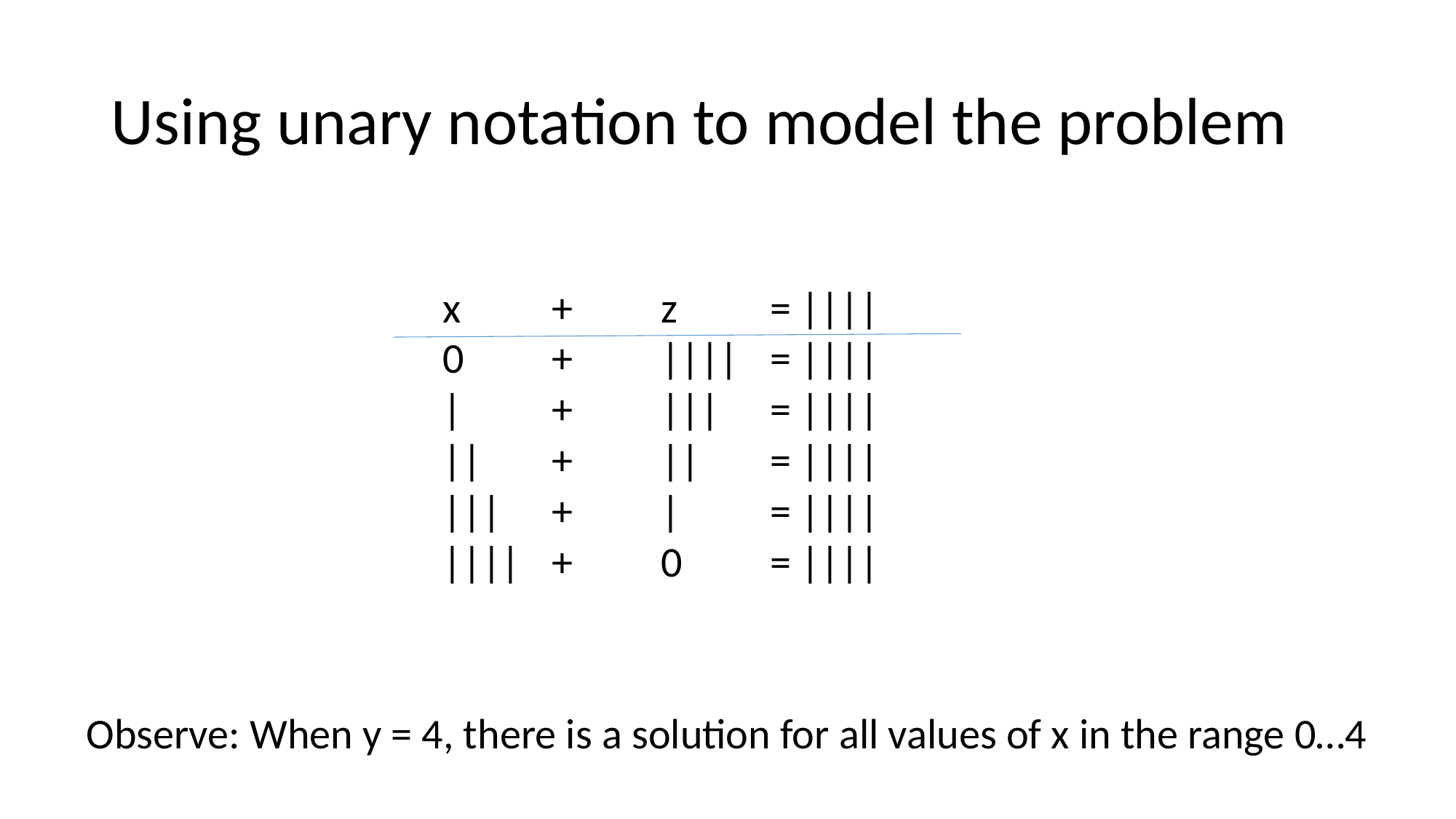

# Using unary notation to model the problem
x	+	z	= ||||
0 	+ 	|||| 	= ||||
| 	+ 	|||    	= ||||
|| 	+ 	|| 	= ||||
|||	+	|	= ||||
||||	+	0	= ||||
Observe: When y = 4, there is a solution for all values of x in the range 0…4